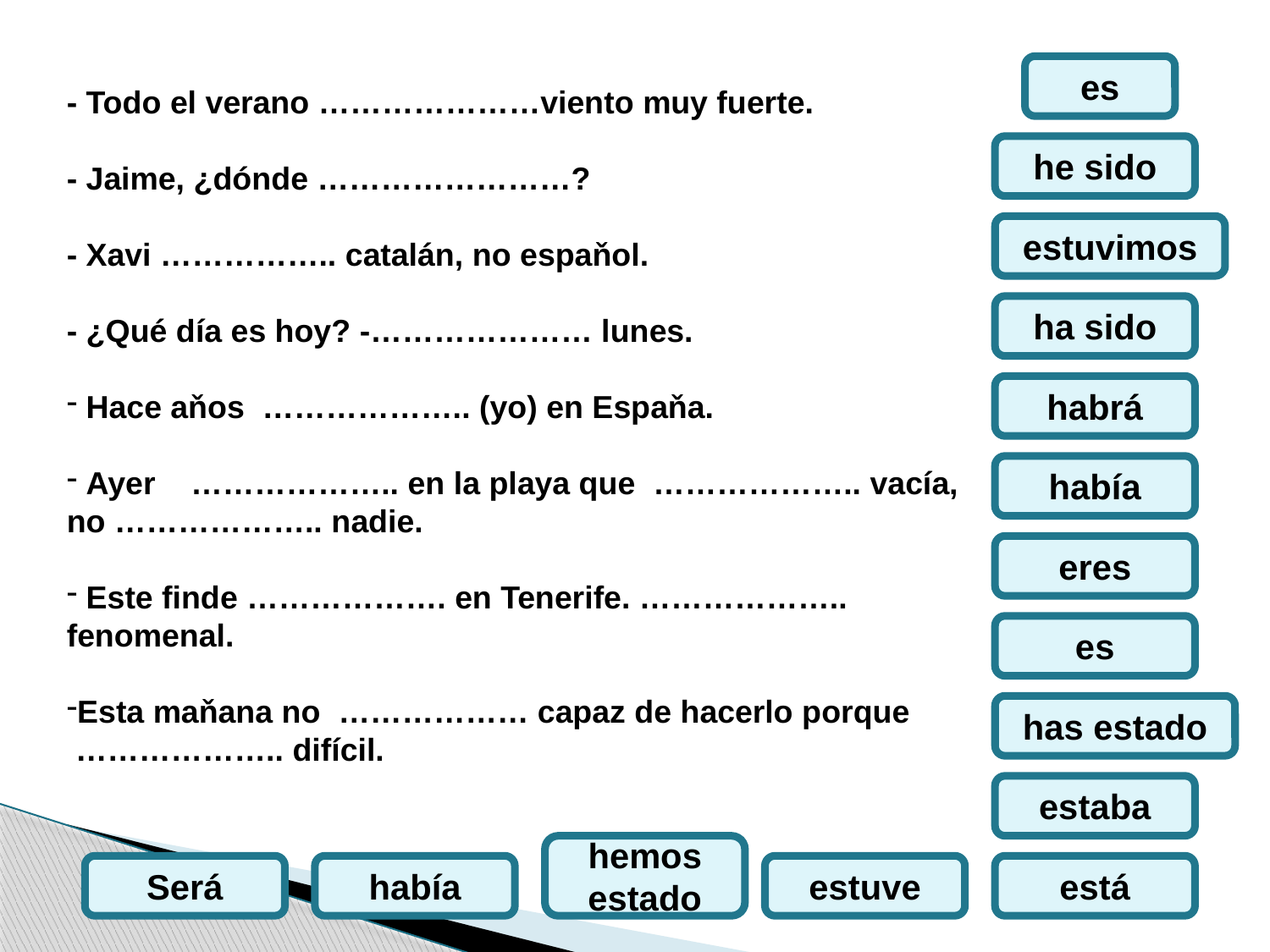

es
- Todo el verano …………………viento muy fuerte.

- Jaime, ¿dónde ……………………?

- Xavi …………….. catalán, no espaňol.

- ¿Qué día es hoy? -………………… lunes.

 Hace aňos  ……………….. (yo) en Espaňa.

 Ayer    ……………….. en la playa que  ……………….. vacía,
no ……………….. nadie.

 Este finde ………………. en Tenerife. ………………..
fenomenal.

Esta maňana no  ……………… capaz de hacerlo porque
 ……………….. difícil.
he sido
estuvimos
ha sido
habrá
había
eres
es
has estado
estaba
hemos estado
Será
había
estuve
está